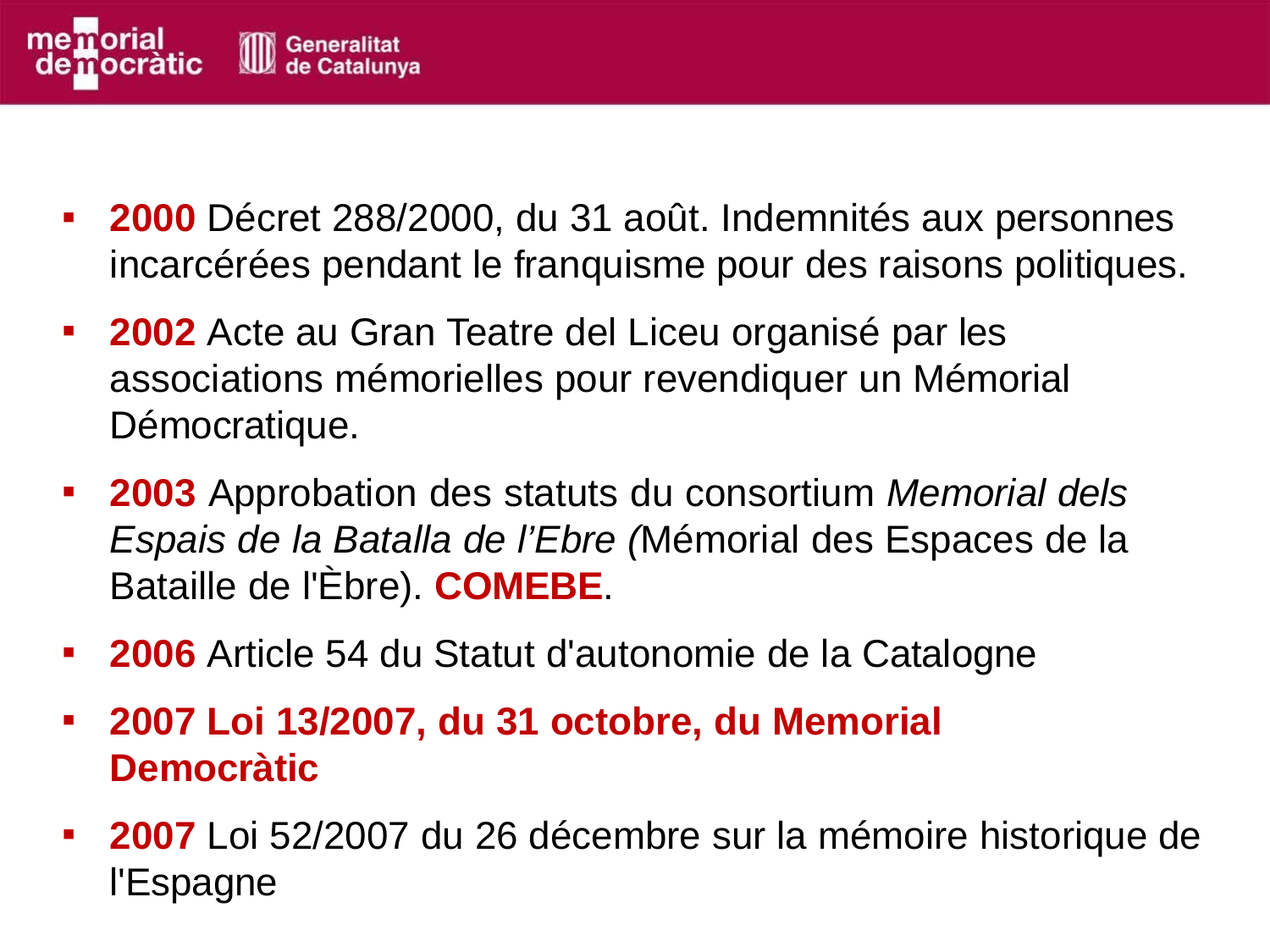

2000 Décret 288/2000, du 31 août. Indemnités aux personnes incarcérées pendant le franquisme pour des raisons politiques.
2002 Acte au Gran Teatre del Liceu organisé par les associations mémorielles pour revendiquer un Mémorial Démocratique.
2003 Approbation des statuts du consortium Memorial dels Espais de la Batalla de l’Ebre (Mémorial des Espaces de la Bataille de l'Èbre). COMEBE.
2006 Article 54 du Statut d'autonomie de la Catalogne
2007 Loi 13/2007, du 31 octobre, du Memorial Democràtic
2007 Loi 52/2007 du 26 décembre sur la mémoire historique de l'Espagne